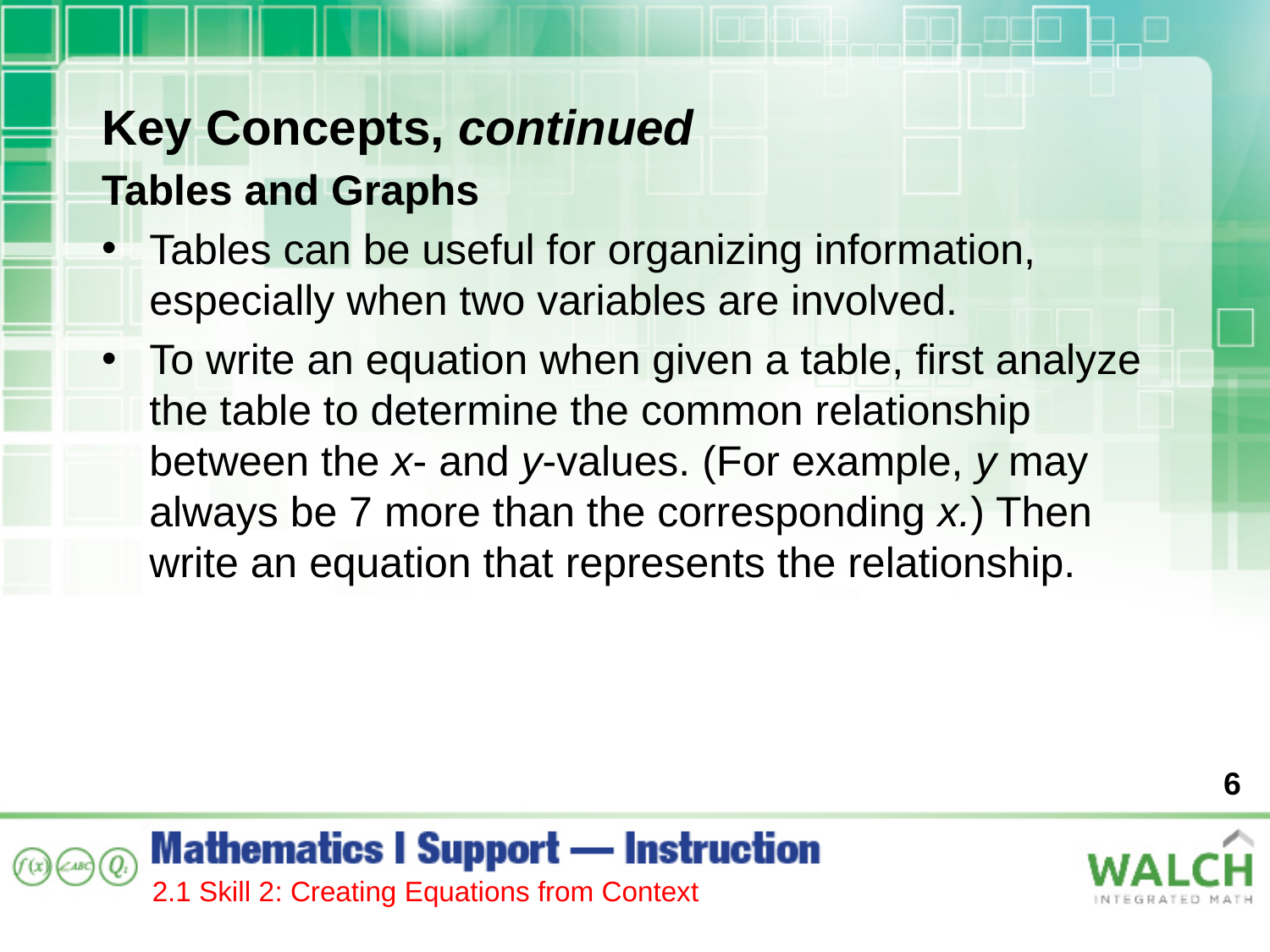

Key Concepts, continued
Tables and Graphs
Tables can be useful for organizing information, especially when two variables are involved.
To write an equation when given a table, first analyze the table to determine the common relationship between the x- and y-values. (For example, y may always be 7 more than the corresponding x.) Then write an equation that represents the relationship.
6
2.1 Skill 2: Creating Equations from Context